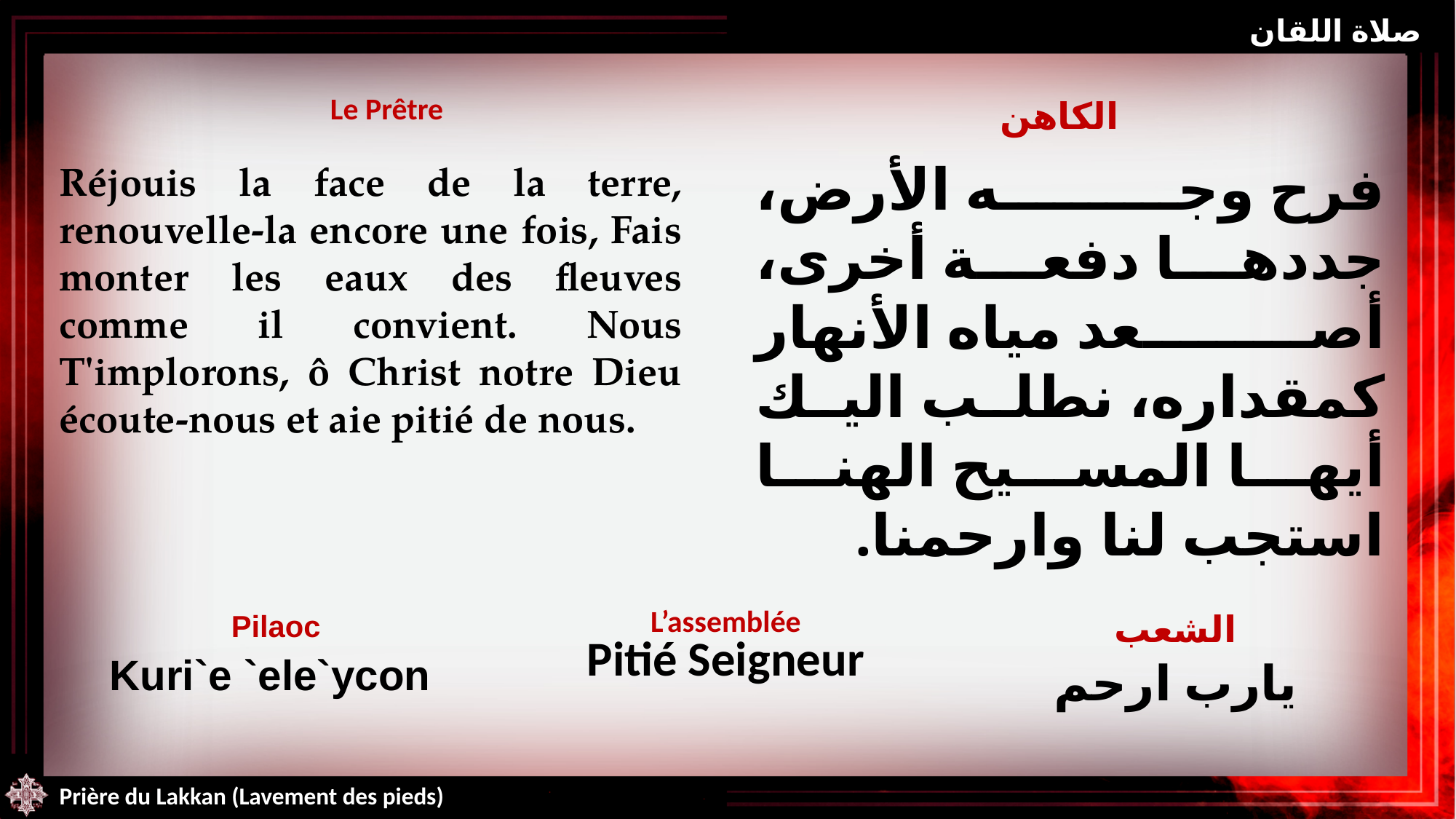

صلاة اللقان

| Le Prêtre | الكاهن |
| --- | --- |
فرح وجه الأرض، جددها دفعة أخرى، أصعد مياه الأنهار كمقداره، نطلب اليك أيها المسيح الهنا استجب لنا وارحمنا.
Réjouis la face de la terre, renouvelle-la encore une fois, Fais monter les eaux des fleuves comme il convient. Nous T'implorons, ô Christ notre Dieu écoute-nous et aie pitié de nous.

| Pilaoc Kuri`e `ele`ycon | L’assemblée Pitié Seigneur | الشعب يارب ارحم |
| --- | --- | --- |

Prière du Lakkan (Lavement des pieds)